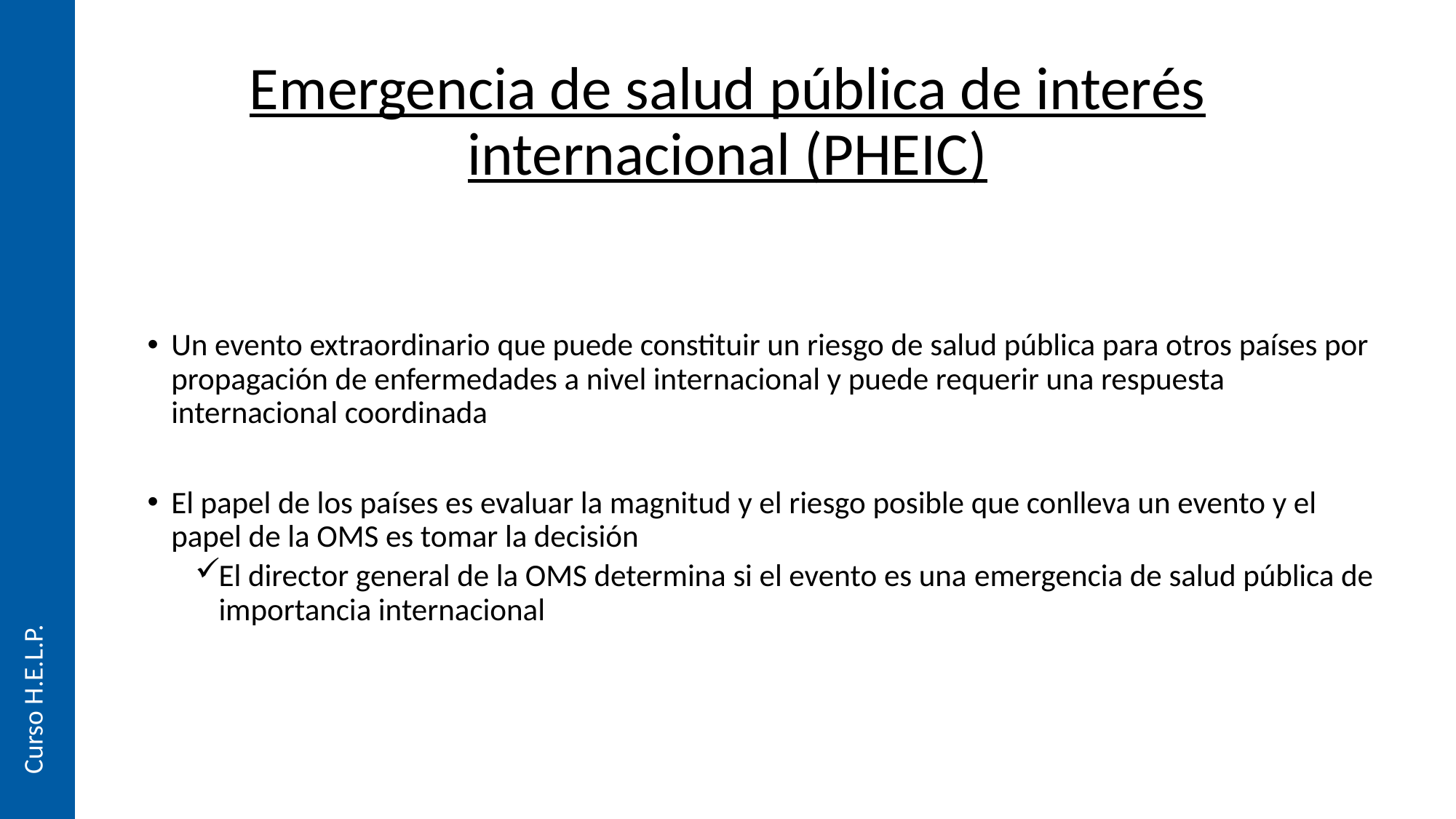

# Emergencia de salud pública de interés internacional (PHEIC)
Un evento extraordinario que puede constituir un riesgo de salud pública para otros países por propagación de enfermedades a nivel internacional y puede requerir una respuesta internacional coordinada

El papel de los países es evaluar la magnitud y el riesgo posible que conlleva un evento y el papel de la OMS es tomar la decisión
El director general de la OMS determina si el evento es una emergencia de salud pública de importancia internacional

Curso H.E.L.P.